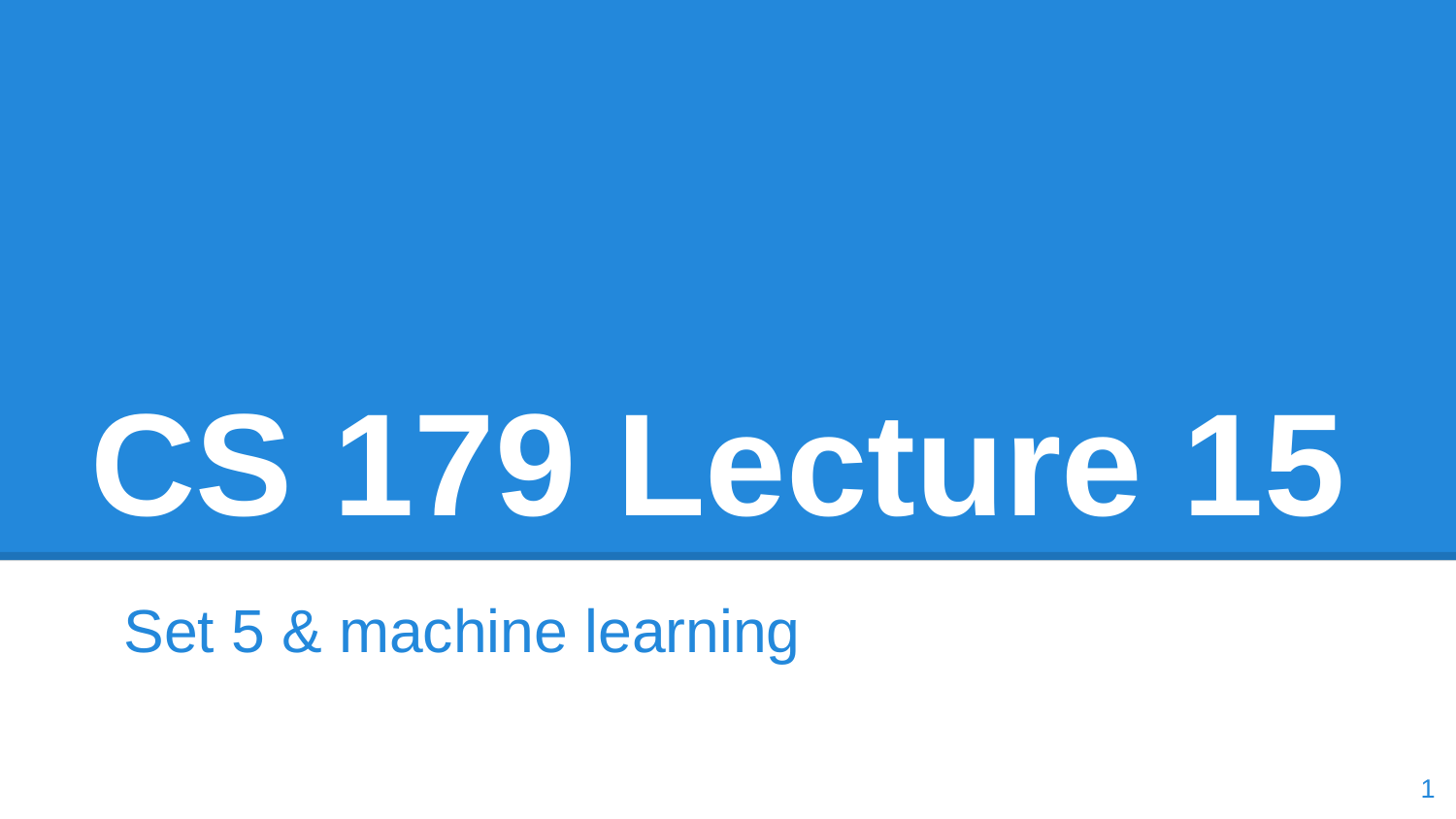

# CS 179 Lecture 15
Set 5 & machine learning
1